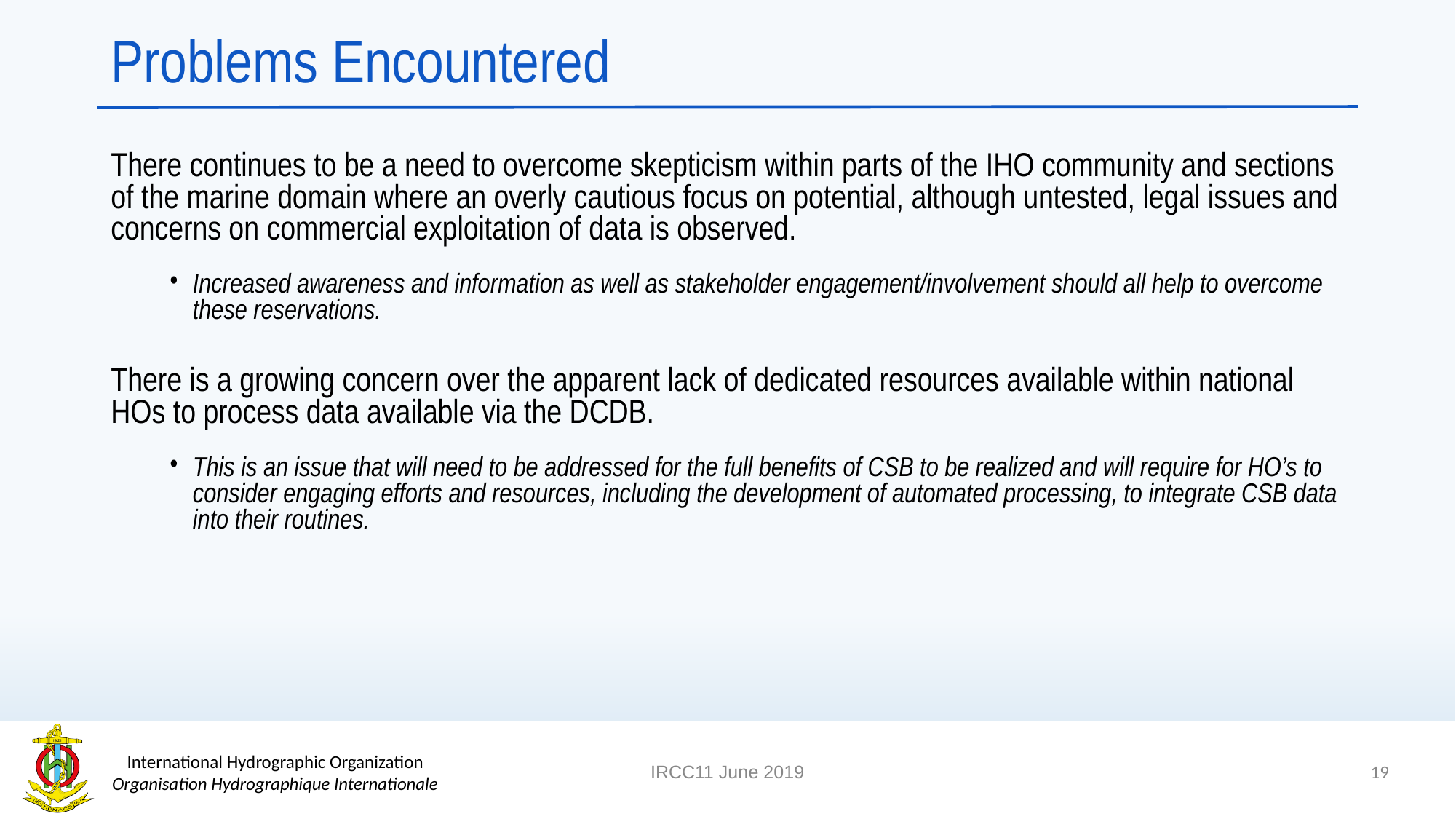

# Problems Encountered
There continues to be a need to overcome skepticism within parts of the IHO community and sections of the marine domain where an overly cautious focus on potential, although untested, legal issues and concerns on commercial exploitation of data is observed.
Increased awareness and information as well as stakeholder engagement/involvement should all help to overcome these reservations.

There is a growing concern over the apparent lack of dedicated resources available within national HOs to process data available via the DCDB.
This is an issue that will need to be addressed for the full benefits of CSB to be realized and will require for HO’s to consider engaging efforts and resources, including the development of automated processing, to integrate CSB data into their routines.
19
IRCC11 June 2019